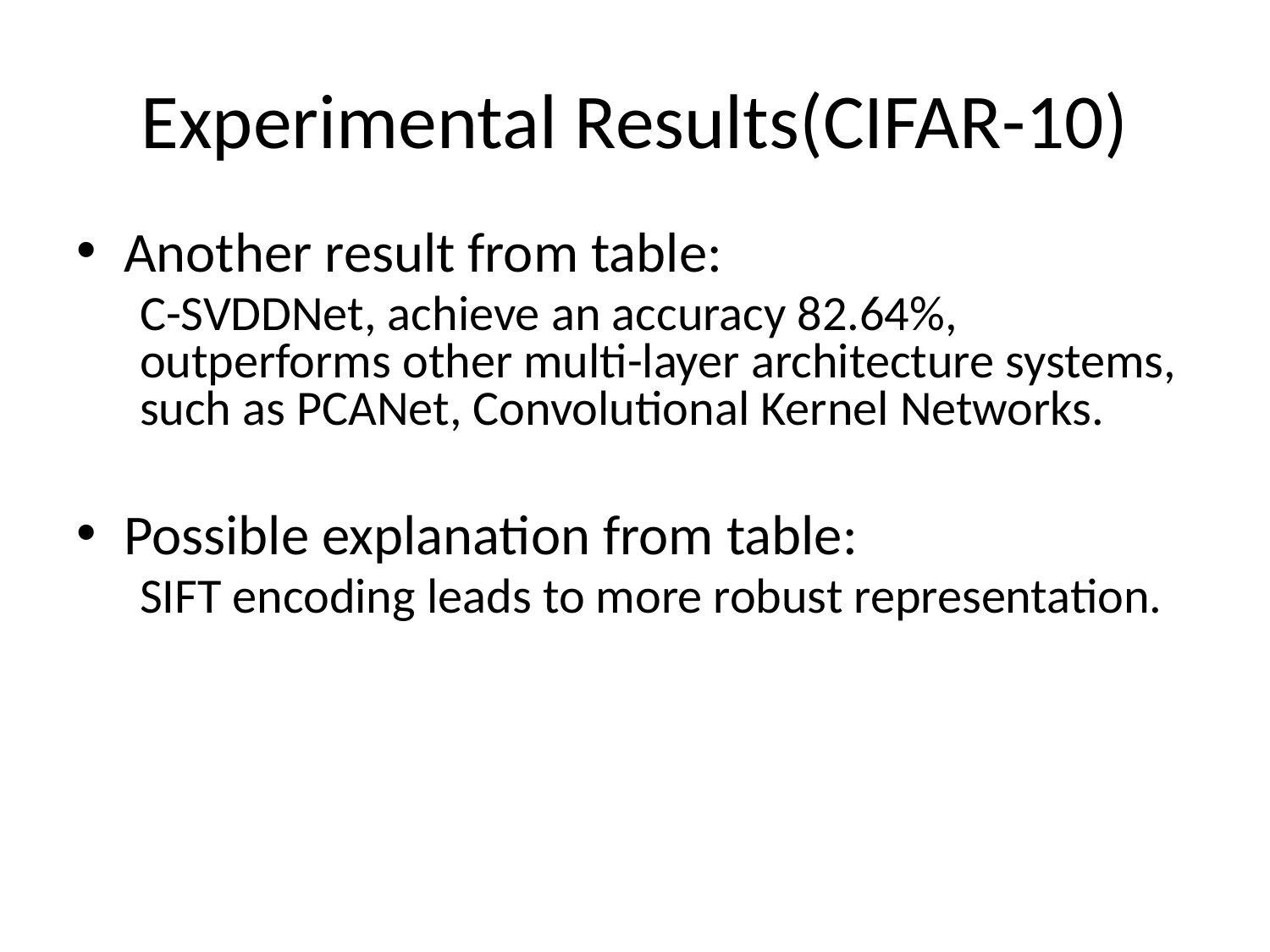

# Experimental Results(CIFAR-10)
Another result from table:
C-SVDDNet, achieve an accuracy 82.64%, outperforms other multi-layer architecture systems, such as PCANet, Convolutional Kernel Networks.

Possible explanation from table:
SIFT encoding leads to more robust representation.